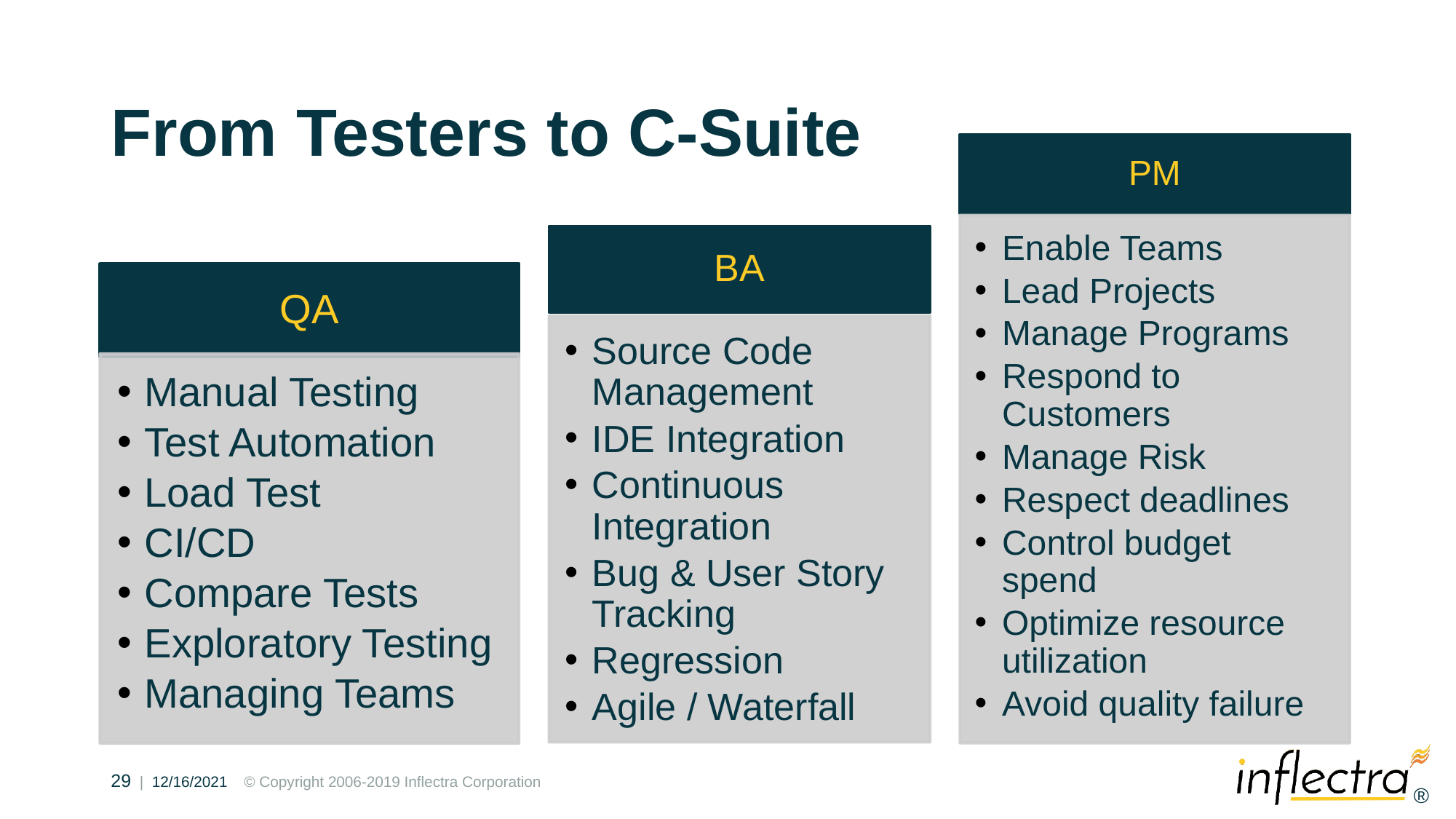

# From Testers to C-Suite
PM
Enable Teams
Lead Projects
Manage Programs
Respond to Customers
Manage Risk
Respect deadlines
Control budget spend
Optimize resource utilization
Avoid quality failure
BA
Source Code Management
IDE Integration
Continuous Integration
Bug & User Story Tracking
Regression
Agile / Waterfall
QA
Manual Testing
Test Automation
Load Test
CI/CD
Compare Tests
Exploratory Testing
Managing Teams